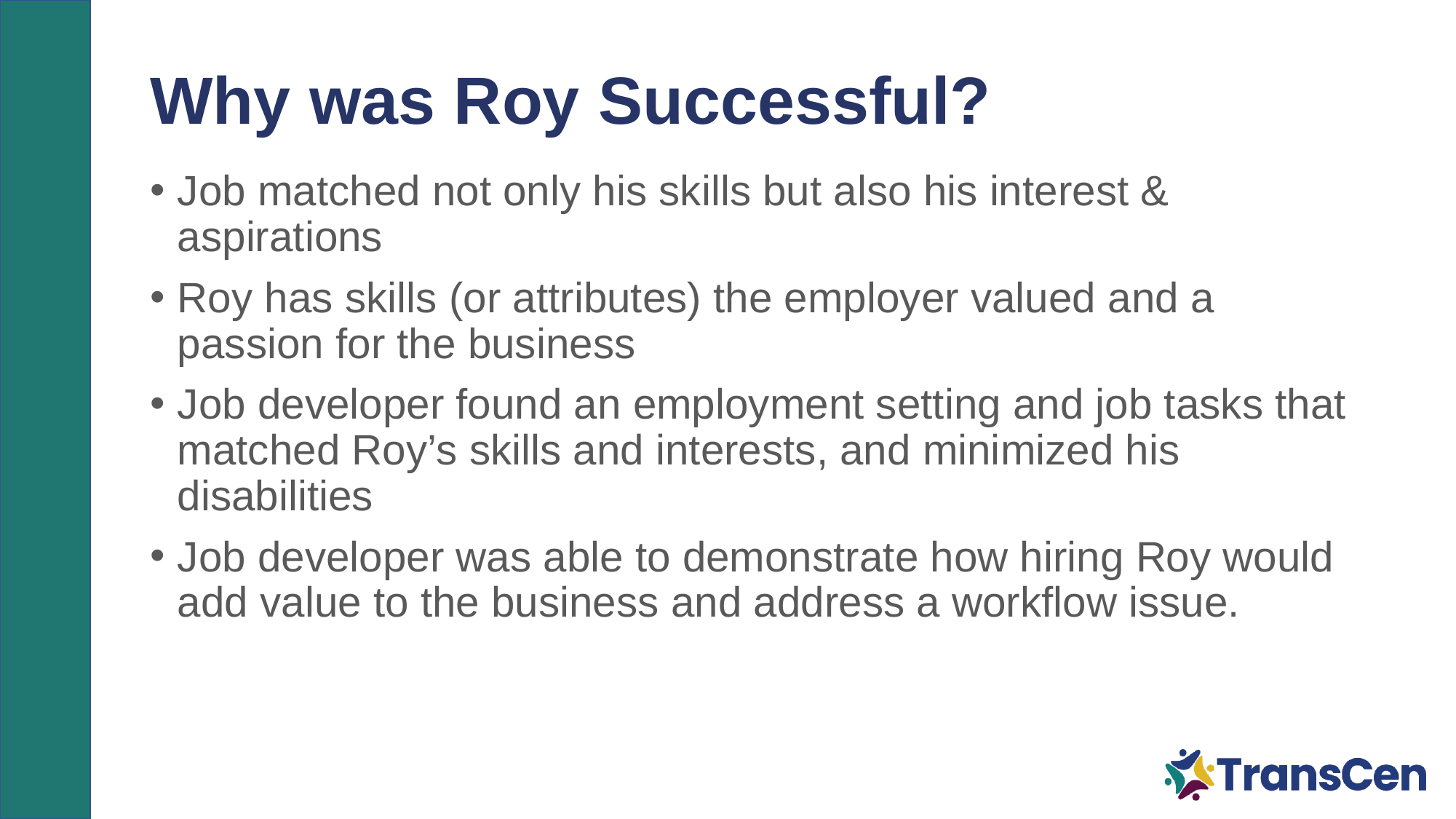

11
# Why was Roy Successful?
Job matched not only his skills but also his interest & aspirations
Roy has skills (or attributes) the employer valued and a passion for the business
Job developer found an employment setting and job tasks that matched Roy’s skills and interests, and minimized his disabilities
Job developer was able to demonstrate how hiring Roy would add value to the business and address a workflow issue.